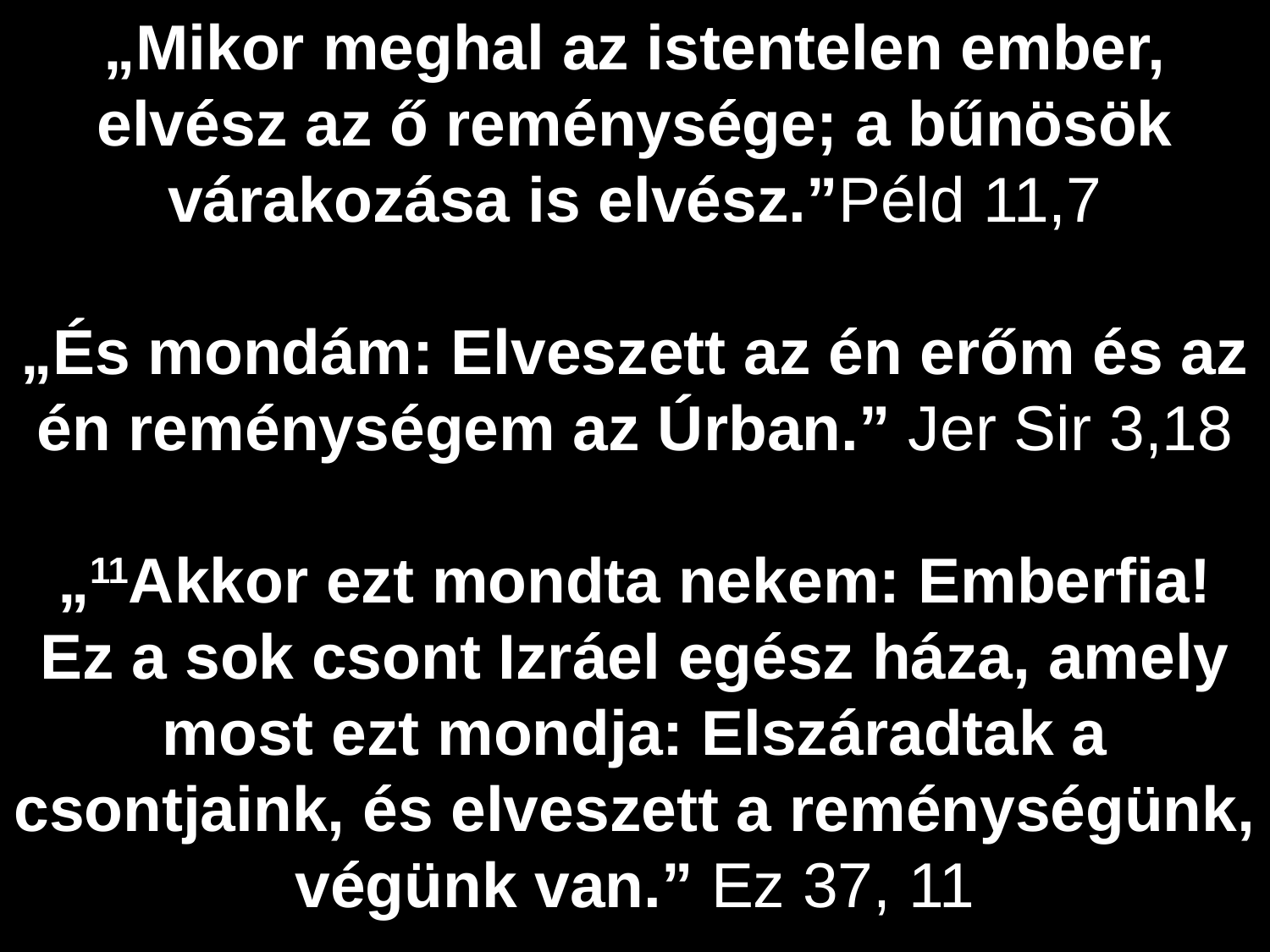

„Mikor meghal az istentelen ember, elvész az ő reménysége; a bűnösök várakozása is elvész.”Péld 11,7

„És mondám: Elveszett az én erőm és az én reménységem az Úrban.” Jer Sir 3,18

„11Akkor ezt mondta nekem: Emberfia! Ez a sok csont Izráel egész háza, amely most ezt mondja: Elszáradtak a csontjaink, és elveszett a reménységünk, végünk van.” Ez 37, 11